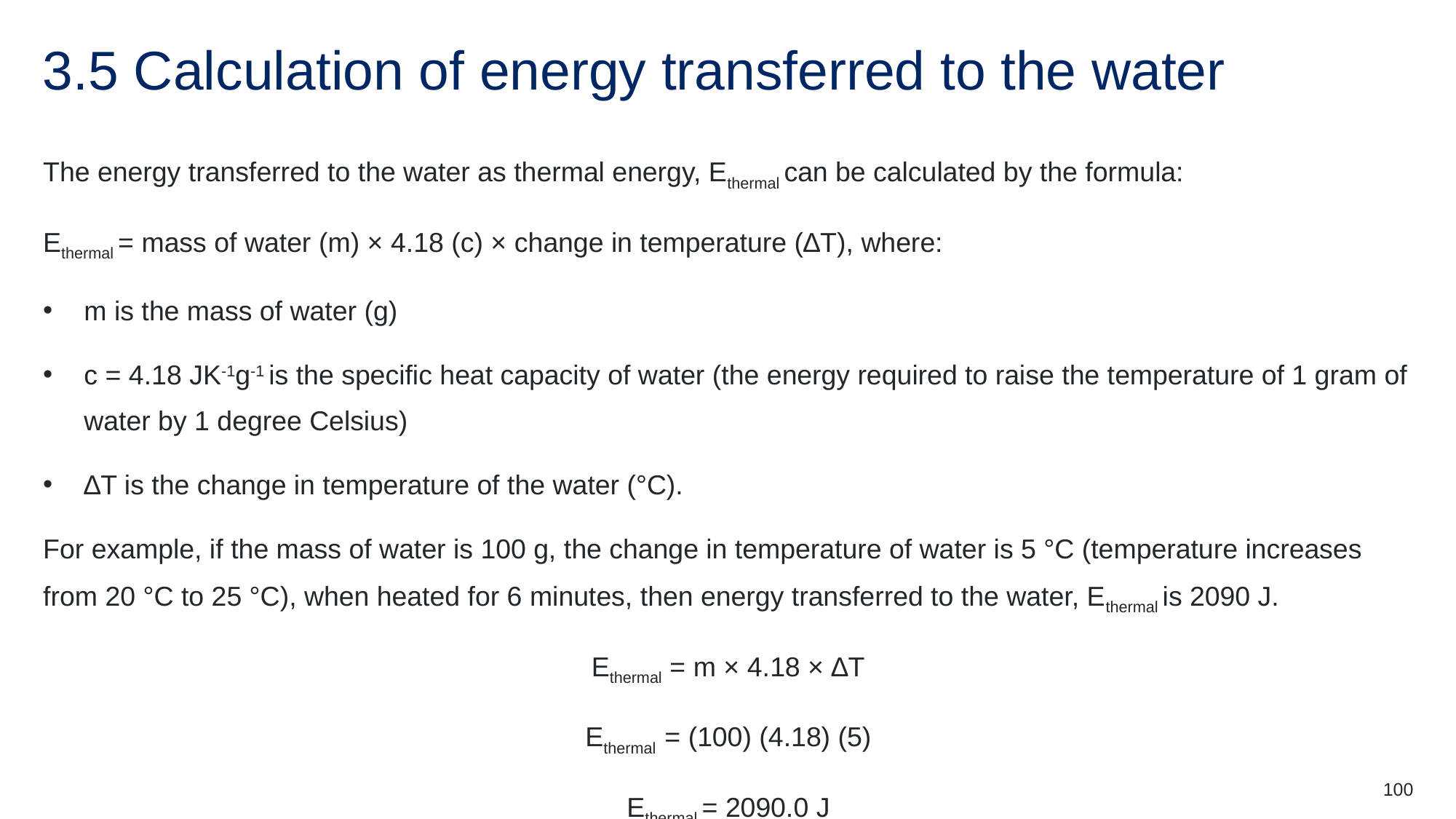

# 3.5 Calculation of energy transferred to the water
The energy transferred to the water as thermal energy, Ethermal can be calculated by the formula:
Ethermal = mass of water (m) × 4.18 (c) × change in temperature (∆T), where:
m is the mass of water (g)
c = 4.18 JK-1g-1 is the specific heat capacity of water (the energy required to raise the temperature of 1 gram of water by 1 degree Celsius)
∆T is the change in temperature of the water (°C).
For example, if the mass of water is 100 g, the change in temperature of water is 5 °C (temperature increases from 20 °C to 25 °C), when heated for 6 minutes, then energy transferred to the water, Ethermal is 2090 J.
Ethermal = m × 4.18 × ∆T
Ethermal  = (100) (4.18) (5)
Ethermal = 2090.0 J
100